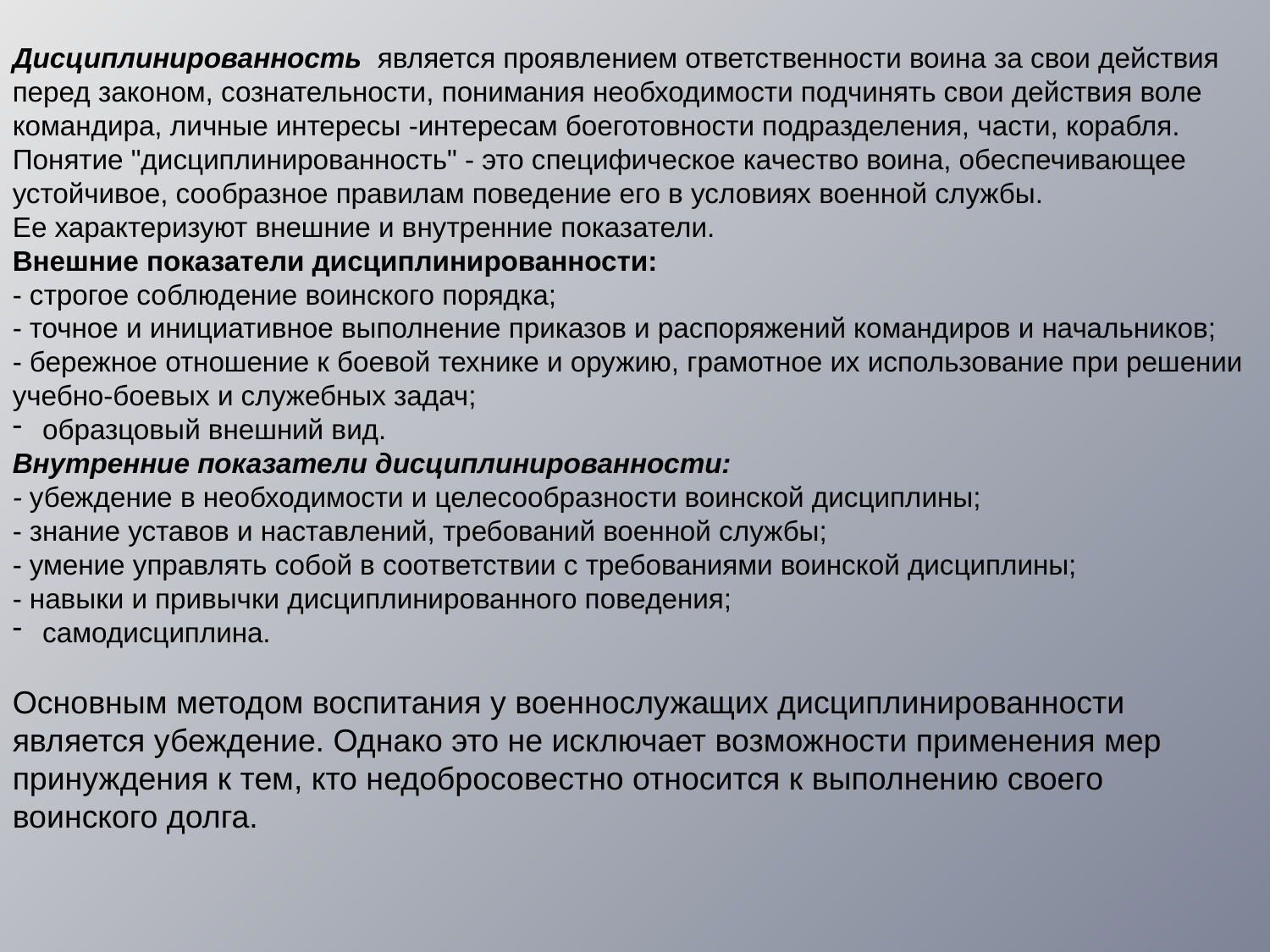

Дисциплинированность  является проявлением ответственности воина за свои действия перед законом, сознательности, понимания необходимости подчинять свои действия воле командира, личные интересы -интересам боеготовности подразделения, части, корабля.
Понятие "дисциплинированность" - это специфическое качество воина, обеспечивающее устойчивое, сообразное правилам поведение его в условиях военной службы.
Ее характеризуют внешние и внутренние показатели.
Внешние показатели дисциплинированности:
- строгое соблюдение воинского порядка;
- точное и инициативное выполнение приказов и распоряжений командиров и начальников;
- бережное отношение к боевой технике и оружию, грамотное их использование при решении учебно-боевых и служебных задач;
образцовый внешний вид.
Внутренние показатели дисциплинированности:
- убеждение в необходимости и целесообразности воинской дисциплины;
- знание уставов и наставлений, требований военной службы;
- умение управлять собой в соответствии с требованиями воинской дисциплины;
- навыки и привычки дисциплинированного поведения;
самодисциплина.

Основным методом воспитания у военнослужащих дисциплинированности является убеждение. Однако это не исключает возможности применения мер принуждения к тем, кто недобросовестно относится к выполнению своего воинского долга.